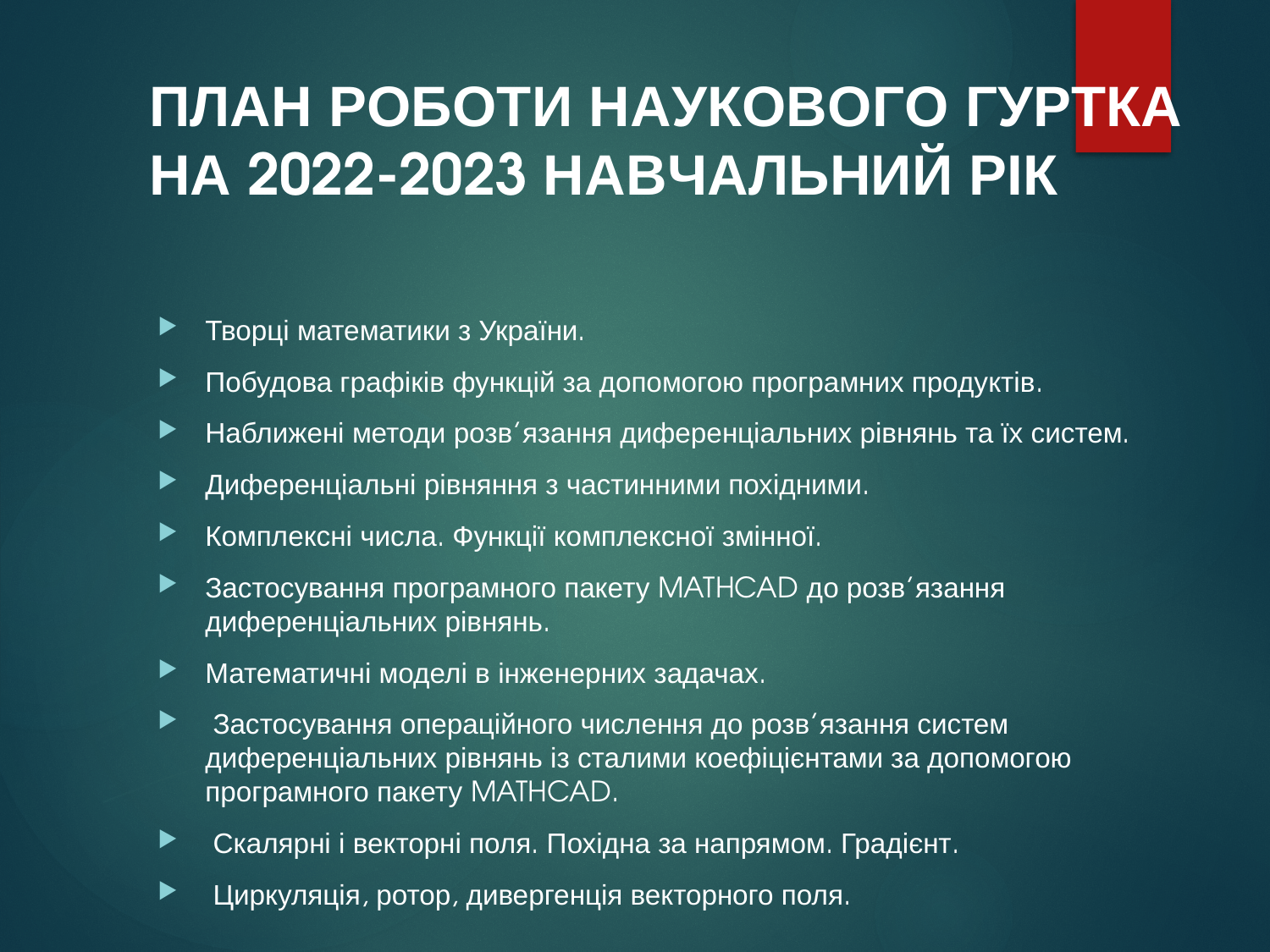

# ПЛАН РОБОТИ НАУКОВОГО ГУРТКА НА 2022-2023 НАВЧАЛЬНИЙ РІК
Творці математики з України.
Побудова графіків функцій за допомогою програмних продуктів.
Наближені методи розв’язання диференціальних рівнянь та їх систем.
Диференціальні рівняння з частинними похідними.
Комплексні числа. Функції комплексної змінної.
Застосування програмного пакету MATHCAD до розв’язання диференціальних рівнянь.
Математичні моделі в інженерних задачах.
 Застосування операційного числення до розв’язання систем диференціальних рівнянь із сталими коефіцієнтами за допомогою програмного пакету MATHCAD.
 Скалярні і векторні поля. Похідна за напрямом. Градієнт.
 Циркуляція, ротор, дивергенція векторного поля.